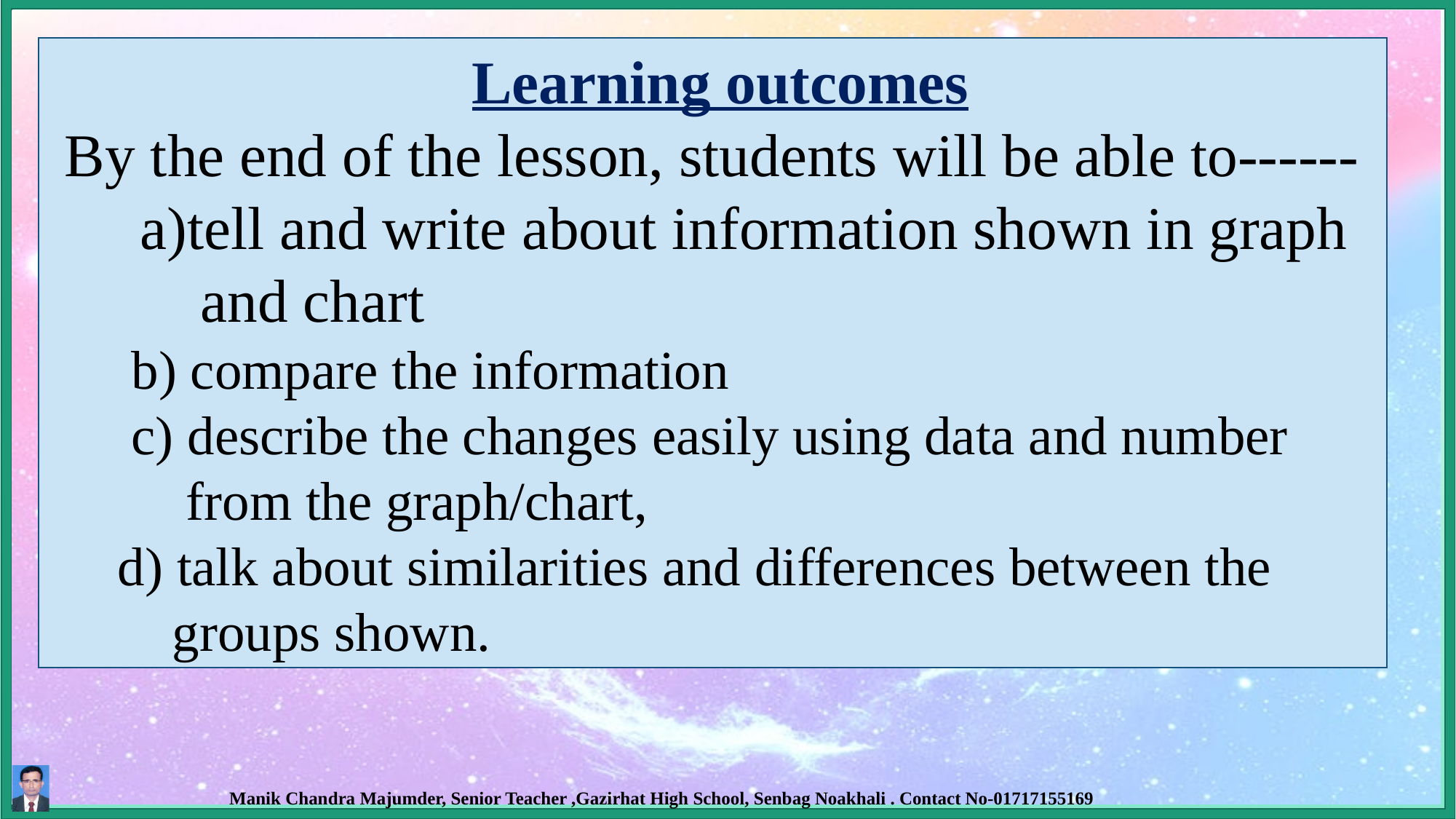

Learning outcomes
By the end of the lesson, students will be able to------
      a)tell and write about information shown in graph
          and chart
      b) compare the information
      c) describe the changes easily using data and number
          from the graph/chart,
     d) talk about similarities and differences between the
         groups shown.